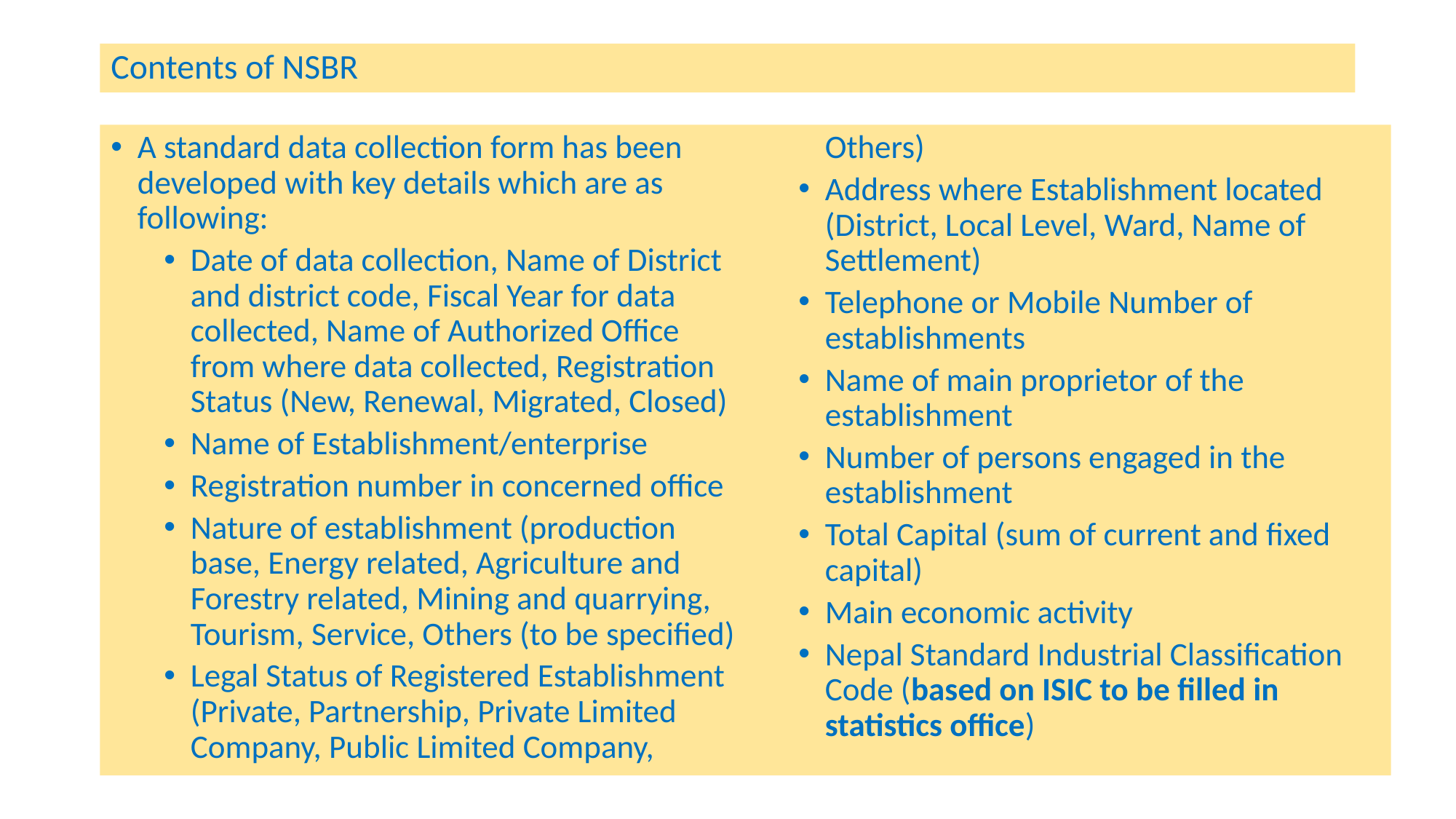

# Contents of NSBR
A standard data collection form has been developed with key details which are as following:
Date of data collection, Name of District and district code, Fiscal Year for data collected, Name of Authorized Office from where data collected, Registration Status (New, Renewal, Migrated, Closed)
Name of Establishment/enterprise
Registration number in concerned office
Nature of establishment (production base, Energy related, Agriculture and Forestry related, Mining and quarrying, Tourism, Service, Others (to be specified)
Legal Status of Registered Establishment (Private, Partnership, Private Limited Company, Public Limited Company, Others)
Address where Establishment located (District, Local Level, Ward, Name of Settlement)
Telephone or Mobile Number of establishments
Name of main proprietor of the establishment
Number of persons engaged in the establishment
Total Capital (sum of current and fixed capital)
Main economic activity
Nepal Standard Industrial Classification Code (based on ISIC to be filled in statistics office)